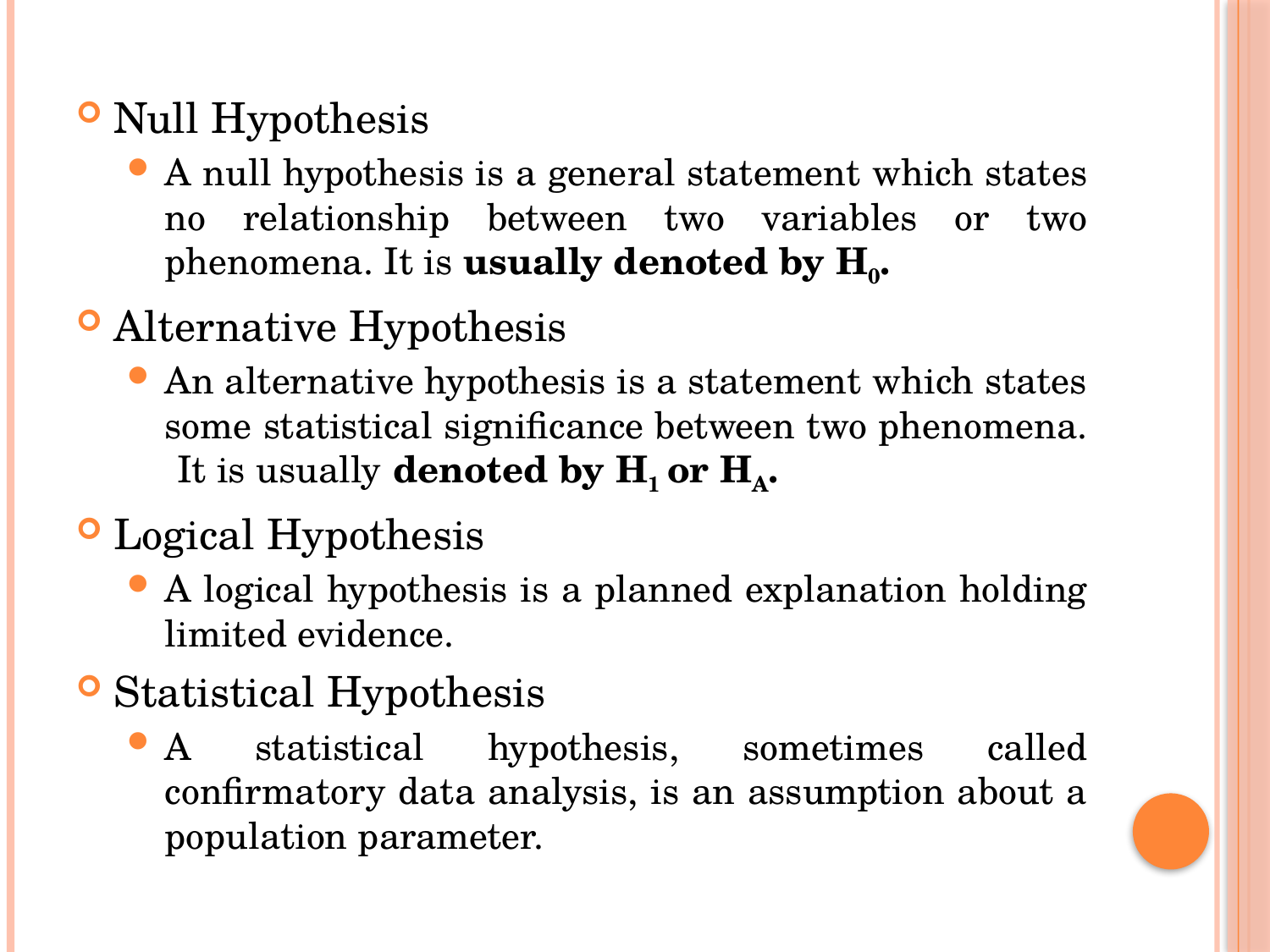

Null Hypothesis
A null hypothesis is a general statement which states no relationship between two variables or two phenomena. It is usually denoted by H0.
Alternative Hypothesis
An alternative hypothesis is a statement which states some statistical significance between two phenomena.  It is usually denoted by H1 or HA.
Logical Hypothesis
A logical hypothesis is a planned explanation holding limited evidence.
Statistical Hypothesis
A statistical hypothesis, sometimes called confirmatory data analysis, is an assumption about a population parameter.